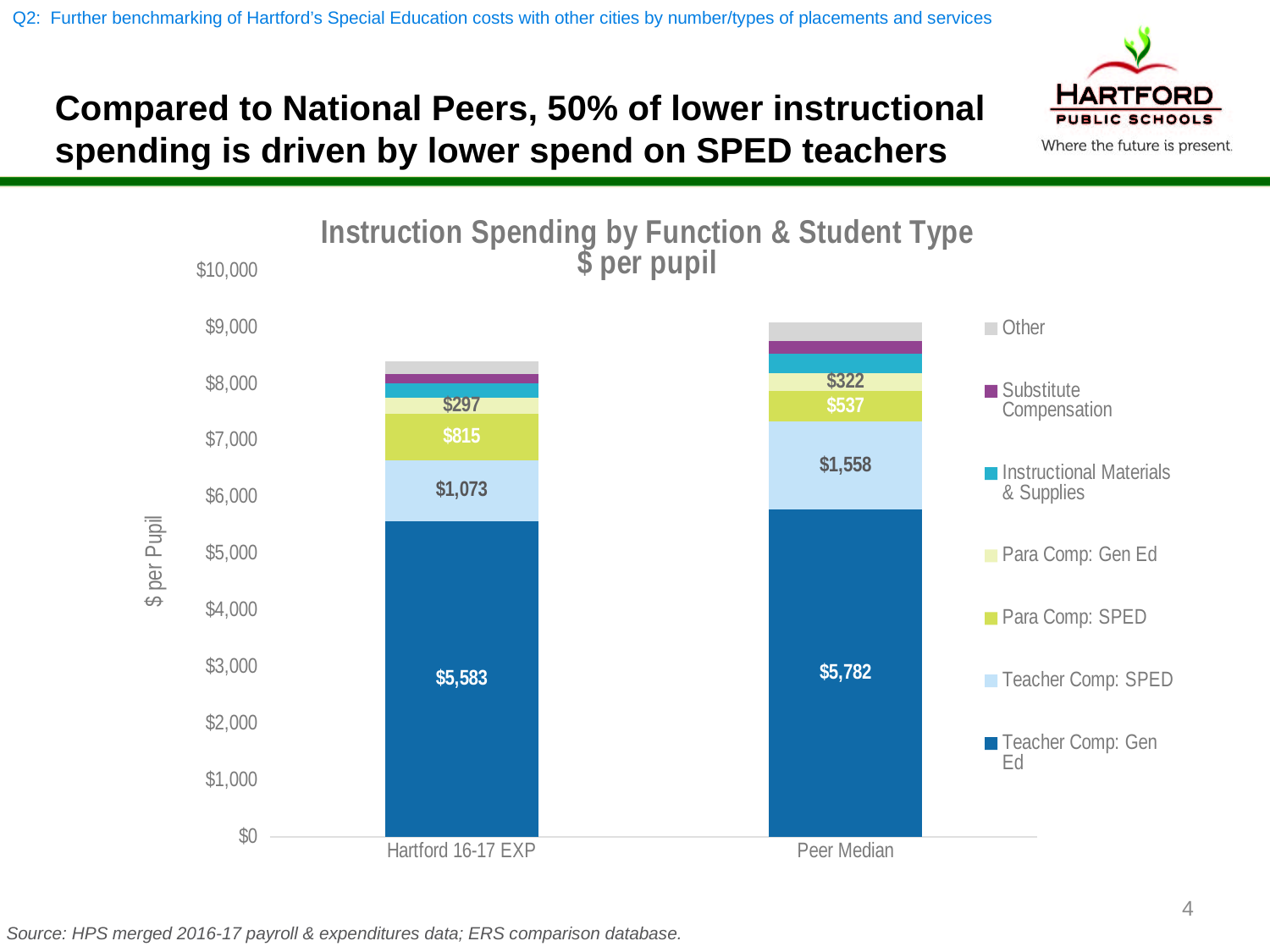

Q2:  Further benchmarking of Hartford’s Special Education costs with other cities by number/types of placements and services
Compared to National Peers, 50% of lower instructional spending is driven by lower spend on SPED teachers

### Chart: Instruction Spending by Function & Student Type
$ per pupil

| Category | Teacher Comp: Gen Ed | Teacher Comp: SPED | Para Comp: SPED | Para Comp: Gen Ed | Instructional Materials & Supplies | Substitute Compensation | Other |
|---|---|---|---|---|---|---|---|
| Hartford 16-17 EXP | 5583.452460345454 | 1072.7316087858783 | 814.7689534872403 | 296.6834797968645 | 249.160806677329 | 164.59342279716589 | 217.29209225267007 |
| Peer Median | 5782.109066933555 | 1557.8351883072705 | 537.3982531053764 | 322.1411533596987 | 341.3871188529987 | 222.21391133471235 | 327.08337471672166 |
4
Source: HPS merged 2016-17 payroll & expenditures data; ERS comparison database.